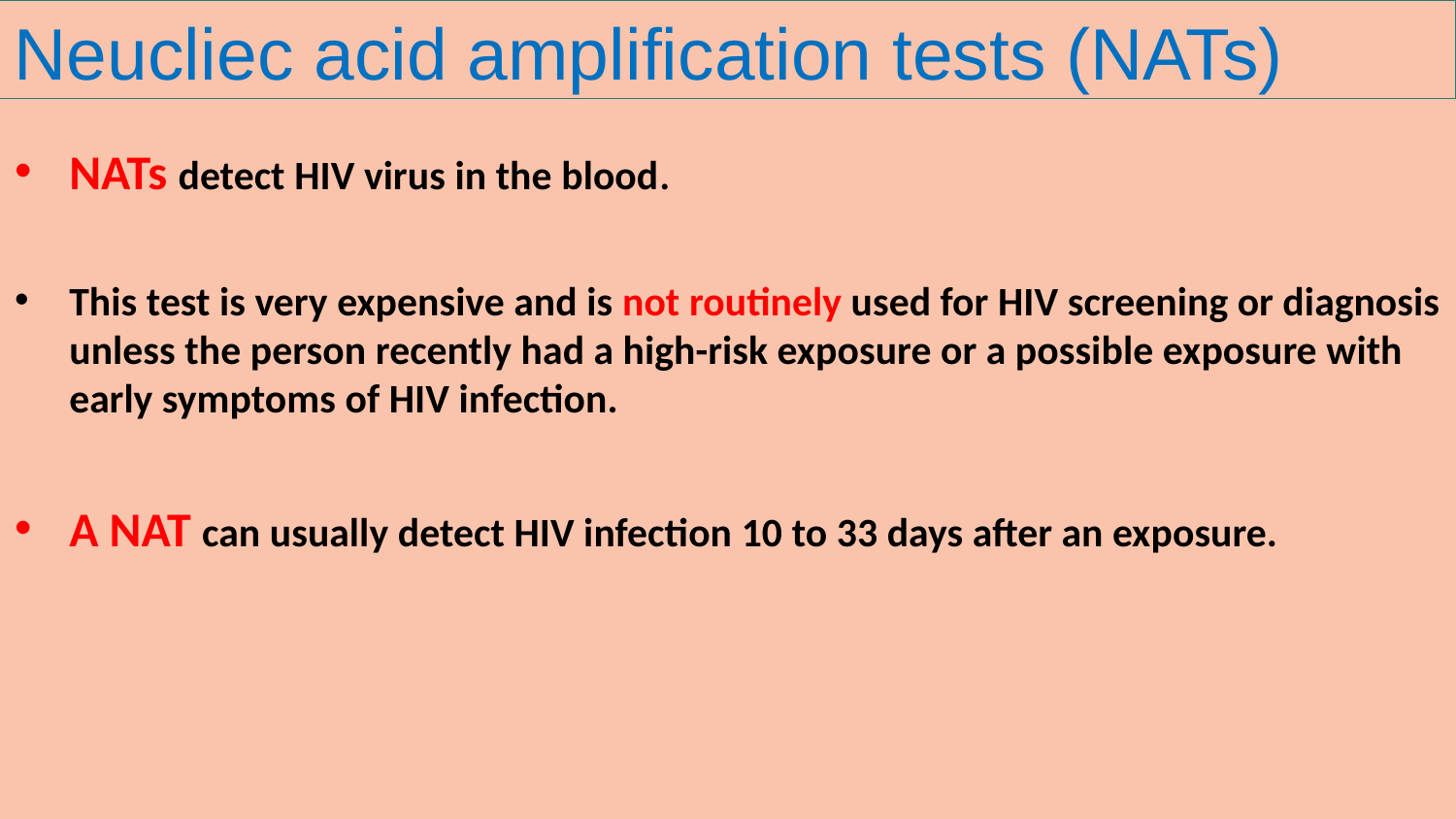

Neucliec acid amplification tests (NATs)
NATs detect HIV virus in the blood.

This test is very expensive and is not routinely used for HIV screening or diagnosis unless the person recently had a high-risk exposure or a possible exposure with early symptoms of HIV infection.

A NAT can usually detect HIV infection 10 to 33 days after an exposure.